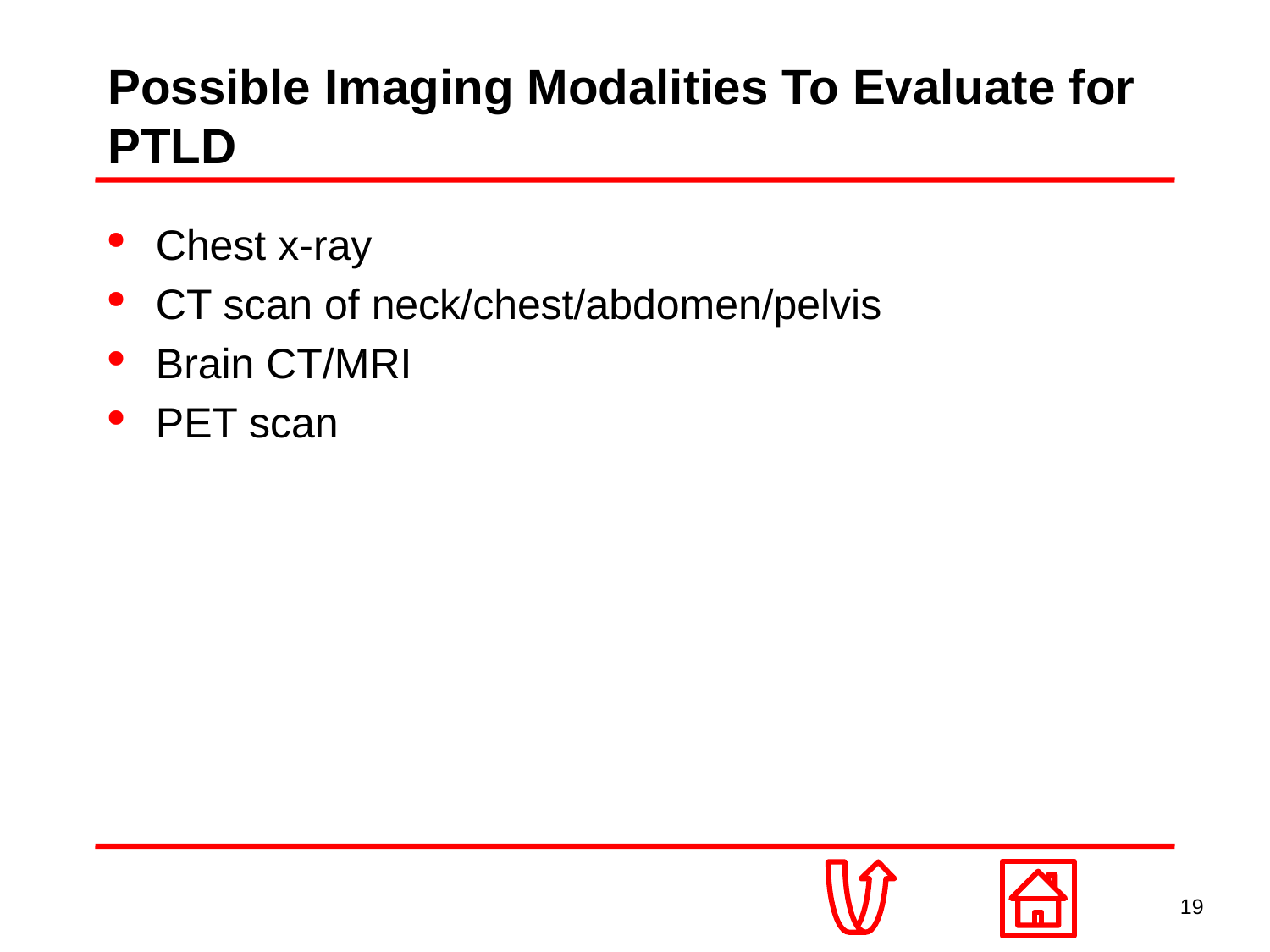

# Possible Imaging Modalities To Evaluate for PTLD
Chest x-ray
CT scan of neck/chest/abdomen/pelvis
Brain CT/MRI
PET scan

19